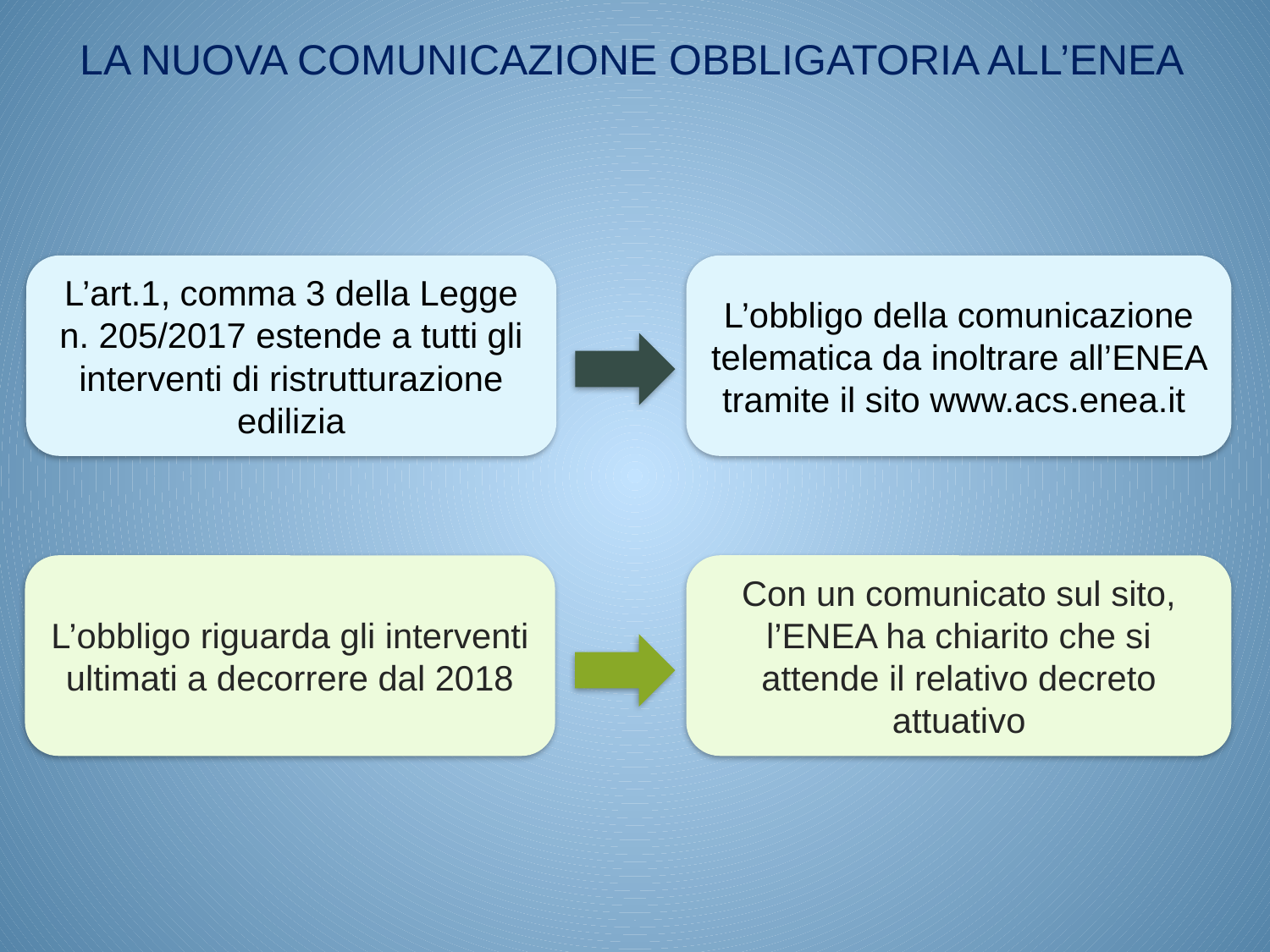

LA NUOVA COMUNICAZIONE OBBLIGATORIA ALL’ENEA
L’art.1, comma 3 della Legge n. 205/2017 estende a tutti gli interventi di ristrutturazione edilizia
L’obbligo della comunicazione telematica da inoltrare all’ENEA tramite il sito www.acs.enea.it

L’obbligo riguarda gli interventi ultimati a decorrere dal 2018
Con un comunicato sul sito, l’ENEA ha chiarito che si attende il relativo decreto attuativo